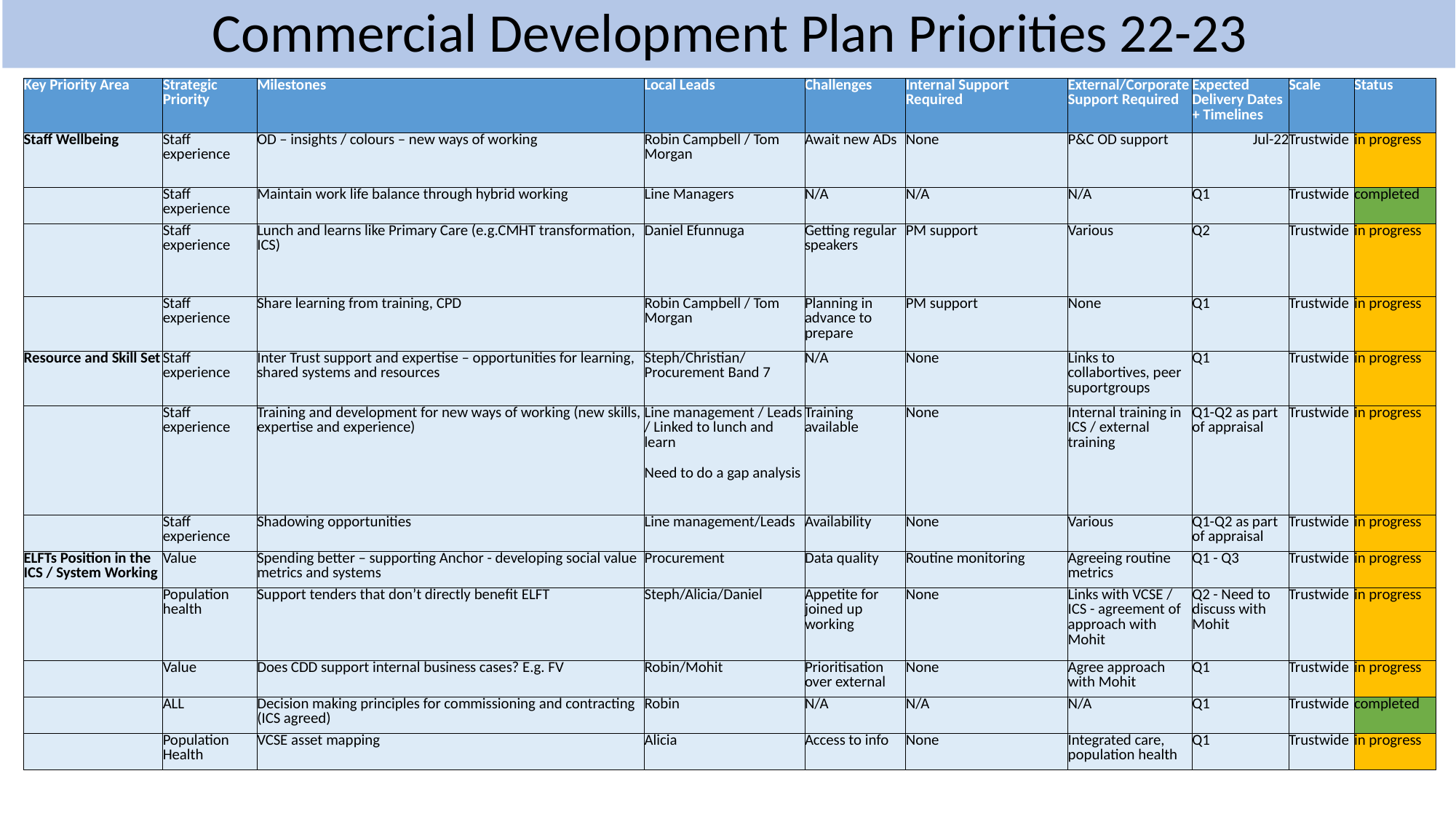

Commercial Development Plan Priorities 22-23
| Key Priority Area | Strategic Priority | Milestones | Local Leads | Challenges | Internal Support Required | External/Corporate Support Required | Expected Delivery Dates + Timelines | Scale | Status |
| --- | --- | --- | --- | --- | --- | --- | --- | --- | --- |
| Staff Wellbeing | Staff experience | OD – insights / colours – new ways of working | Robin Campbell / Tom Morgan | Await new ADs | None | P&C OD support | Jul-22 | Trustwide | in progress |
|  | Staff experience | Maintain work life balance through hybrid working | Line Managers | N/A | N/A | N/A | Q1 | Trustwide | completed |
|  | Staff experience | Lunch and learns like Primary Care (e.g.CMHT transformation, ICS) | Daniel Efunnuga | Getting regular speakers | PM support | Various | Q2 | Trustwide | in progress |
|  | Staff experience | Share learning from training, CPD | Robin Campbell / Tom Morgan | Planning in advance to prepare | PM support | None | Q1 | Trustwide | in progress |
| Resource and Skill Set | Staff experience | Inter Trust support and expertise – opportunities for learning, shared systems and resources | Steph/Christian/ Procurement Band 7 | N/A | None | Links to collabortives, peer suportgroups | Q1 | Trustwide | in progress |
|  | Staff experience | Training and development for new ways of working (new skills, expertise and experience) | Line management / Leads / Linked to lunch and learn Need to do a gap analysis | Training available | None | Internal training in ICS / external training | Q1-Q2 as part of appraisal | Trustwide | in progress |
|  | Staff experience | Shadowing opportunities | Line management/Leads | Availability | None | Various | Q1-Q2 as part of appraisal | Trustwide | in progress |
| ELFTs Position in the ICS / System Working | Value | Spending better – supporting Anchor - developing social value metrics and systems | Procurement | Data quality | Routine monitoring | Agreeing routine metrics | Q1 - Q3 | Trustwide | in progress |
|  | Population health | Support tenders that don’t directly benefit ELFT | Steph/Alicia/Daniel | Appetite for joined up working | None | Links with VCSE / ICS - agreement of approach with Mohit | Q2 - Need to discuss with Mohit | Trustwide | in progress |
|  | Value | Does CDD support internal business cases? E.g. FV | Robin/Mohit | Prioritisation over external | None | Agree approach with Mohit | Q1 | Trustwide | in progress |
|  | ALL | Decision making principles for commissioning and contracting (ICS agreed) | Robin | N/A | N/A | N/A | Q1 | Trustwide | completed |
|  | Population Health | VCSE asset mapping | Alicia | Access to info | None | Integrated care, population health | Q1 | Trustwide | in progress |